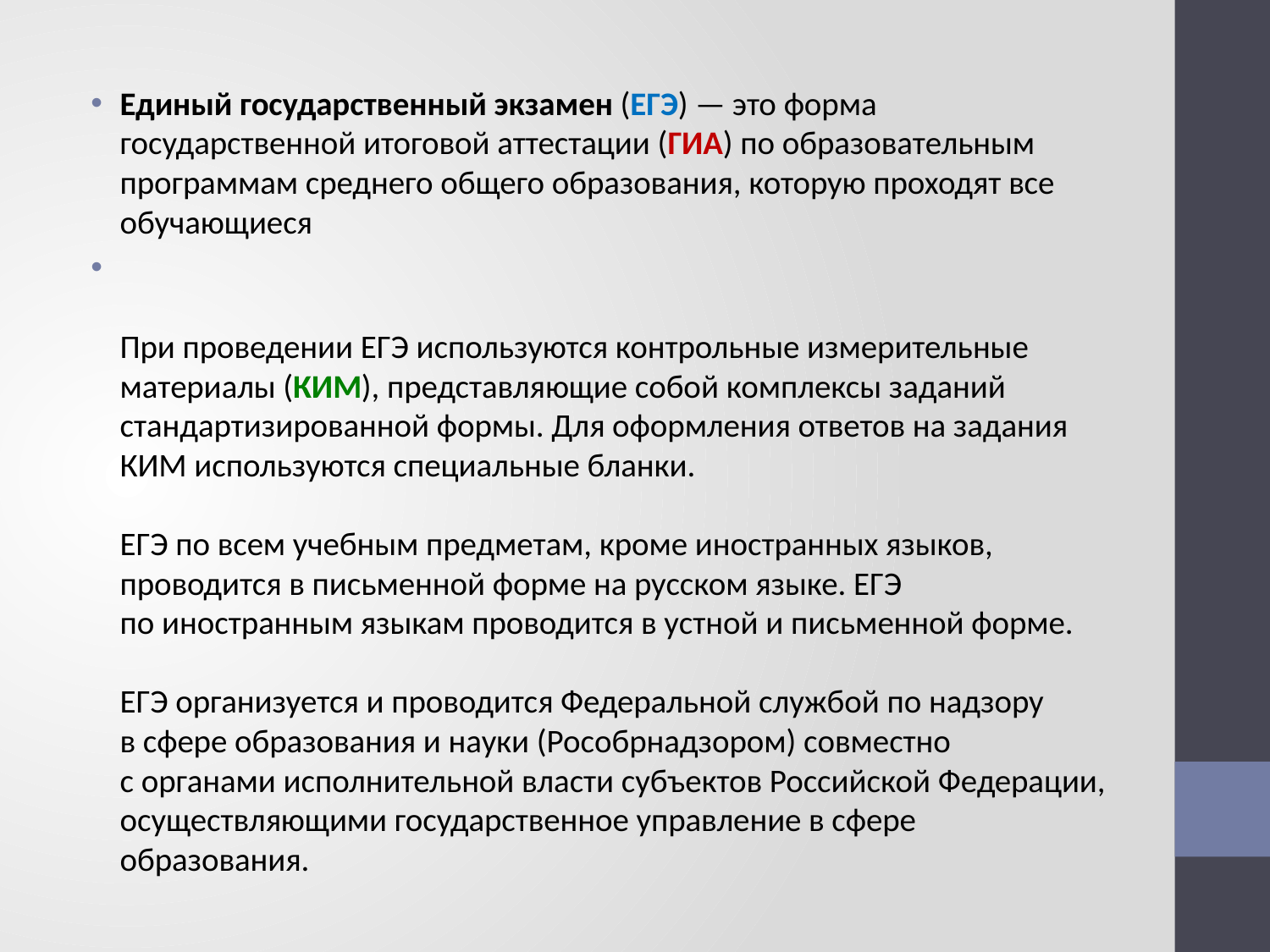

Единый государственный экзамен (ЕГЭ) — это форма государственной итоговой аттестации (ГИА) по образовательным программам среднего общего образования, которую проходят все обучающиеся
При проведении ЕГЭ используются контрольные измерительные материалы (КИМ), представляющие собой комплексы заданий стандартизированной формы. Для оформления ответов на задания КИМ используются специальные бланки.
ЕГЭ по всем учебным предметам, кроме иностранных языков, проводится в письменной форме на русском языке. ЕГЭ по иностранным языкам проводится в устной и письменной форме.
ЕГЭ организуется и проводится Федеральной службой по надзору в сфере образования и науки (Рособрнадзором) совместно с органами исполнительной власти субъектов Российской Федерации, осуществляющими государственное управление в сфере образования.